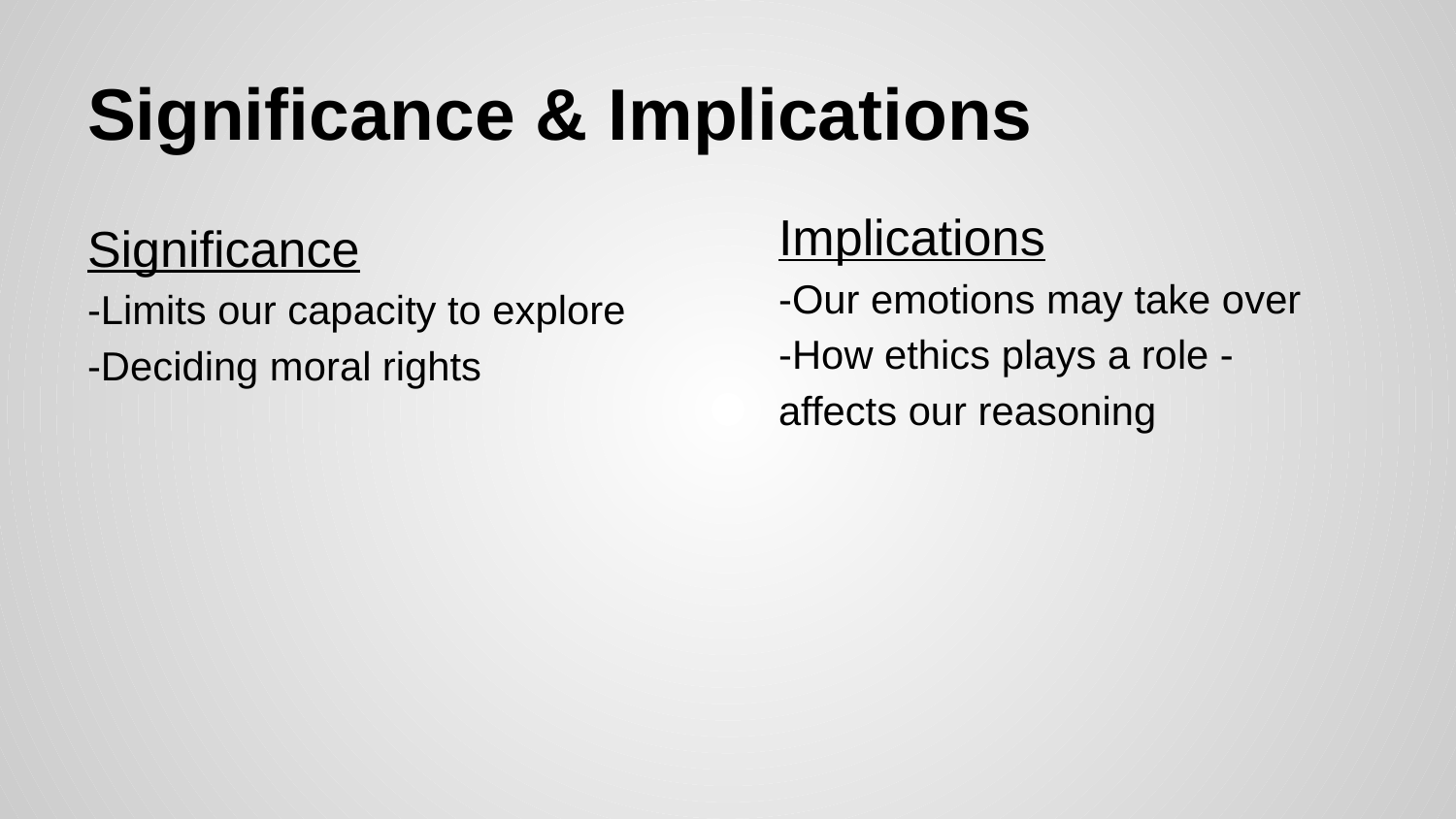

# Significance & Implications
Implications
-Our emotions may take over
-How ethics plays a role - affects our reasoning
Significance
-Limits our capacity to explore
-Deciding moral rights